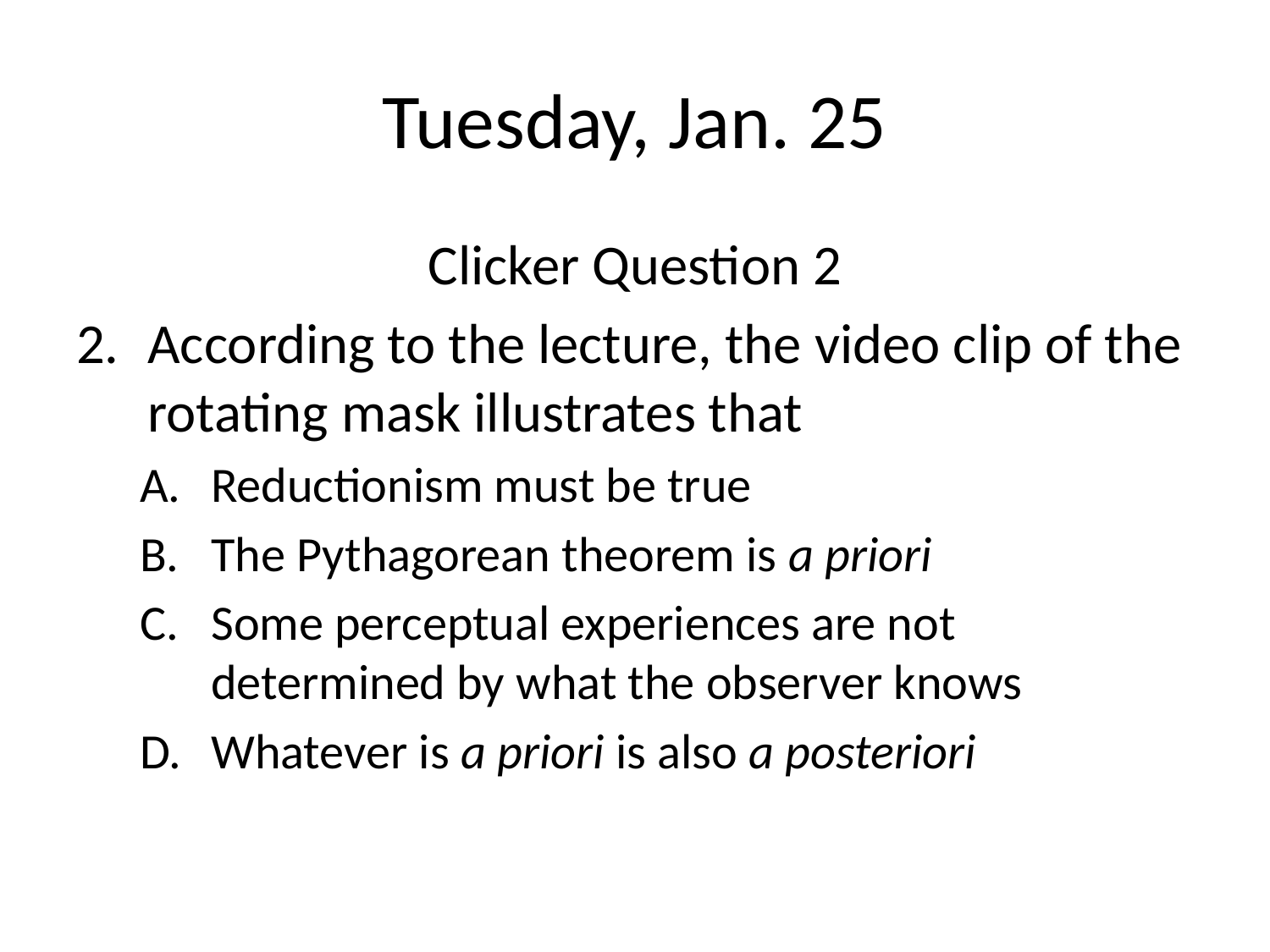

# Tuesday, Jan. 25
Clicker Question 2
According to the lecture, the video clip of the rotating mask illustrates that
Reductionism must be true
The Pythagorean theorem is a priori
Some perceptual experiences are not determined by what the observer knows
Whatever is a priori is also a posteriori